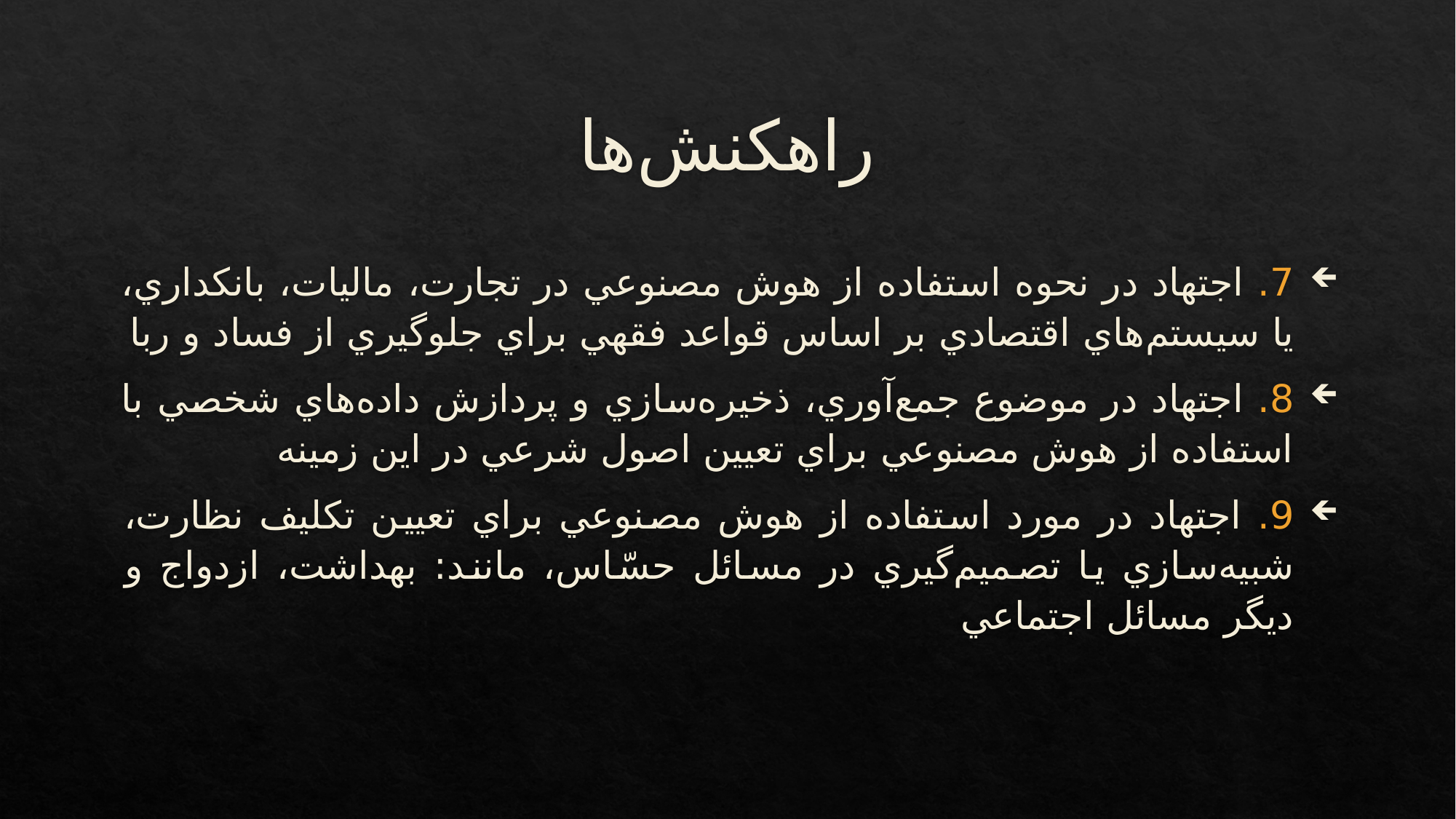

# راهكنش‌ها
7. اجتهاد در نحوه استفاده از هوش مصنوعي در تجارت، ماليات، بانكداري، يا سيستم‌هاي اقتصادي بر اساس قواعد فقهي براي جلوگيري از فساد و ربا
8. اجتهاد در موضوع جمع‌آوري، ذخيره‌سازي و پردازش داده‌هاي شخصي با استفاده از هوش مصنوعي براي تعيين اصول شرعي در اين زمينه
9. اجتهاد در مورد استفاده از هوش مصنوعي براي تعيين تكليف نظارت، شبيه‌سازي يا تصميم‌گيري در مسائل حسّاس، مانند: بهداشت، ازدواج و ديگر مسائل اجتماعي